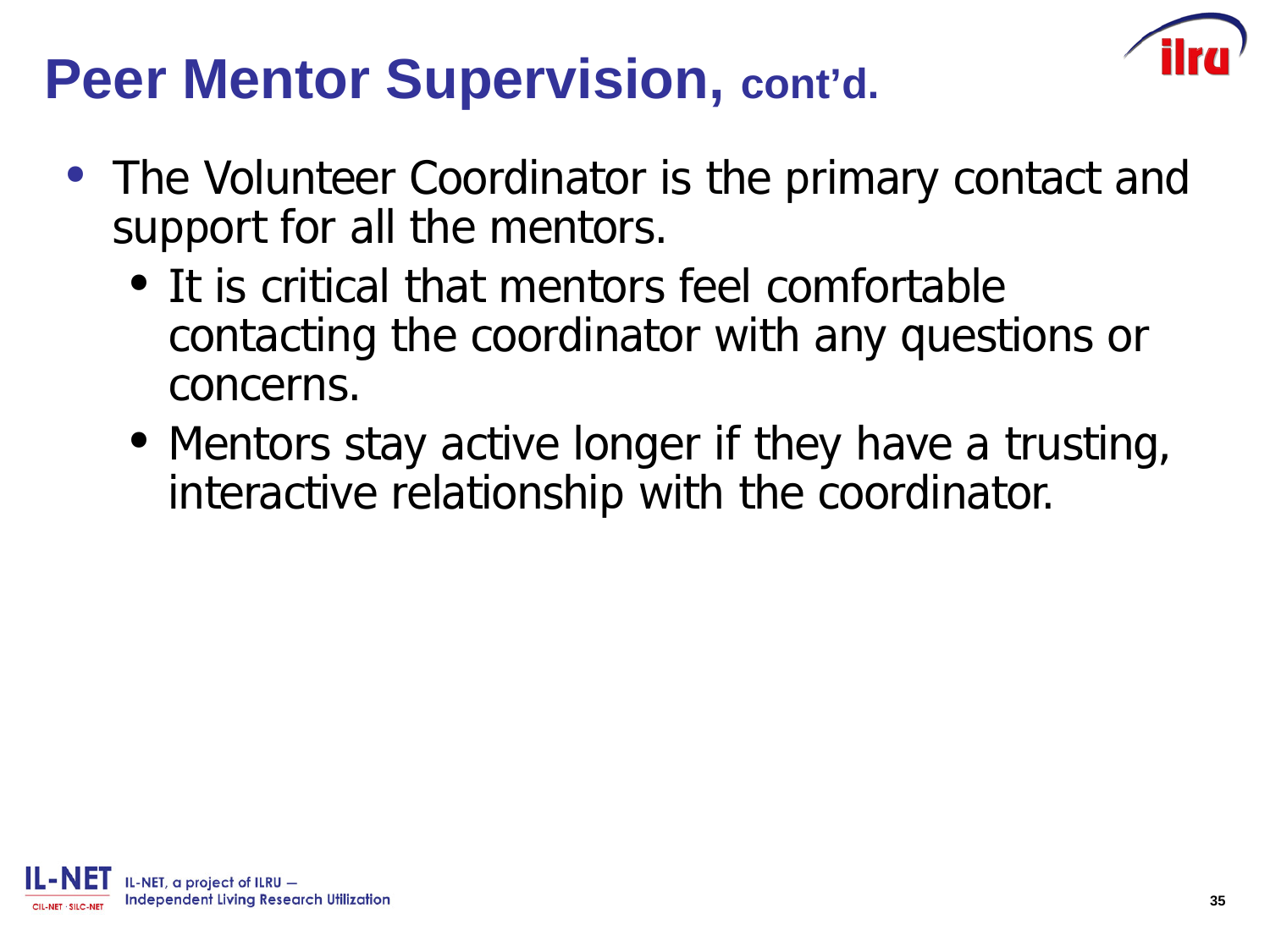

# Peer Mentor Supervision, cont’d.
The Volunteer Coordinator is the primary contact and support for all the mentors.
It is critical that mentors feel comfortable contacting the coordinator with any questions or concerns.
Mentors stay active longer if they have a trusting, interactive relationship with the coordinator.